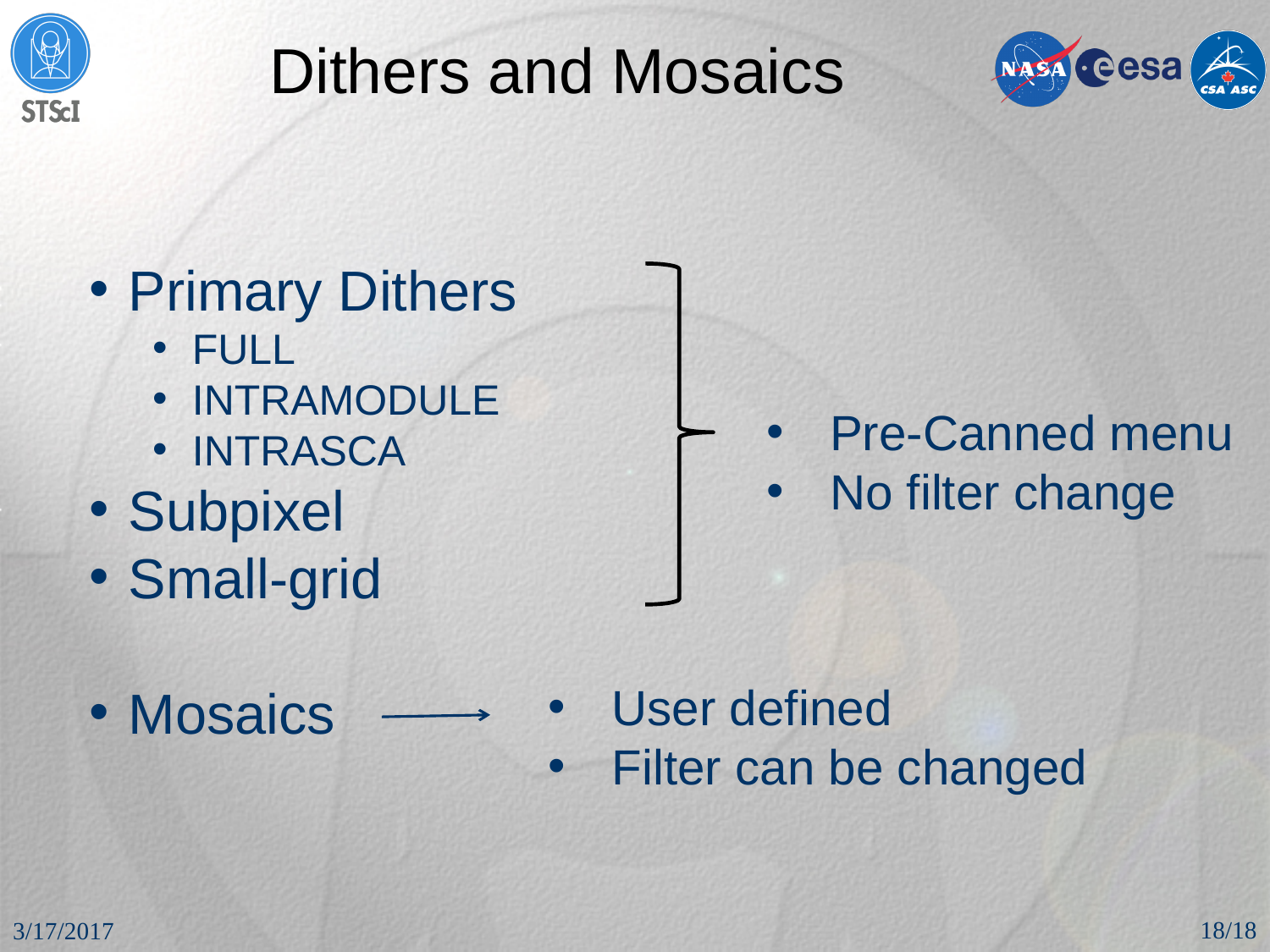

# Dithers and Mosaics
Primary Dithers
FULL
INTRAMODULE
INTRASCA
Subpixel
Small-grid

Mosaics

Pre-Canned menu
No filter change
User defined
Filter can be changed
18/18
3/17/2017